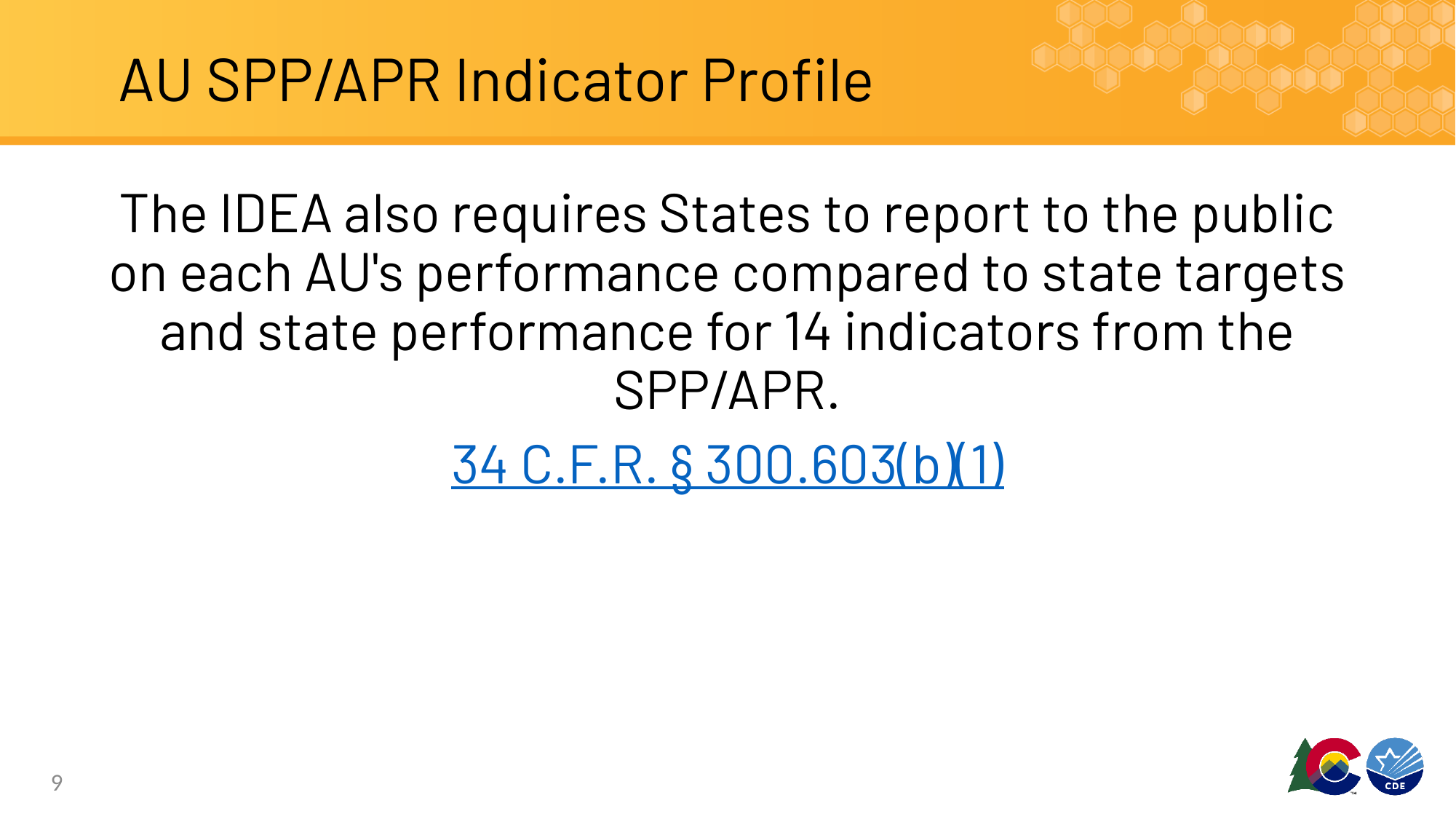

# AU SPP/APR Indicator Profile
The IDEA also requires States to report to the public on each AU's performance compared to state targets and state performance for 14 indicators from the SPP/APR.
34 C.F.R. § 300.603(b)(1)
9